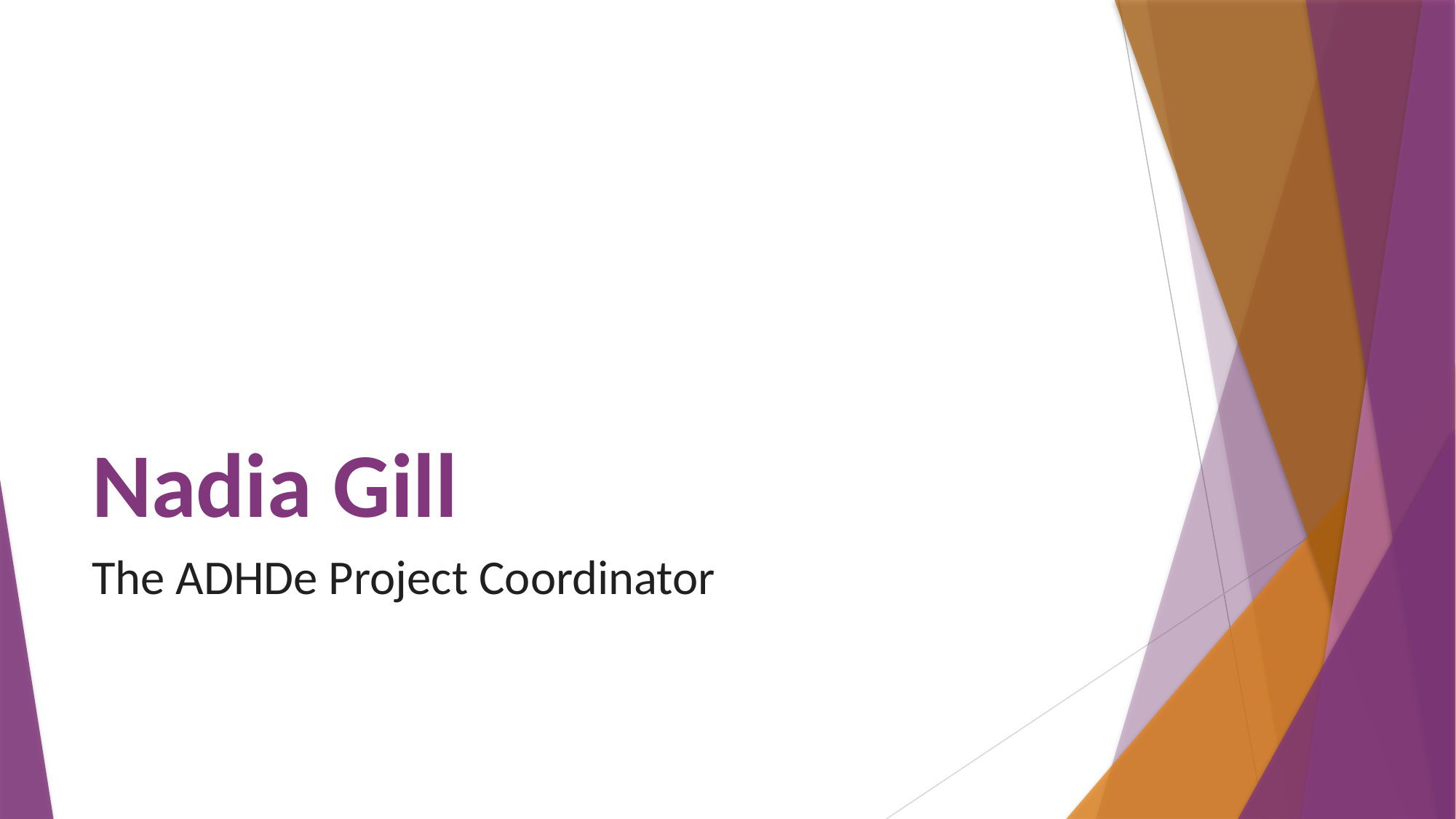

# Nadia Gill
The ADHDe Project Coordinator